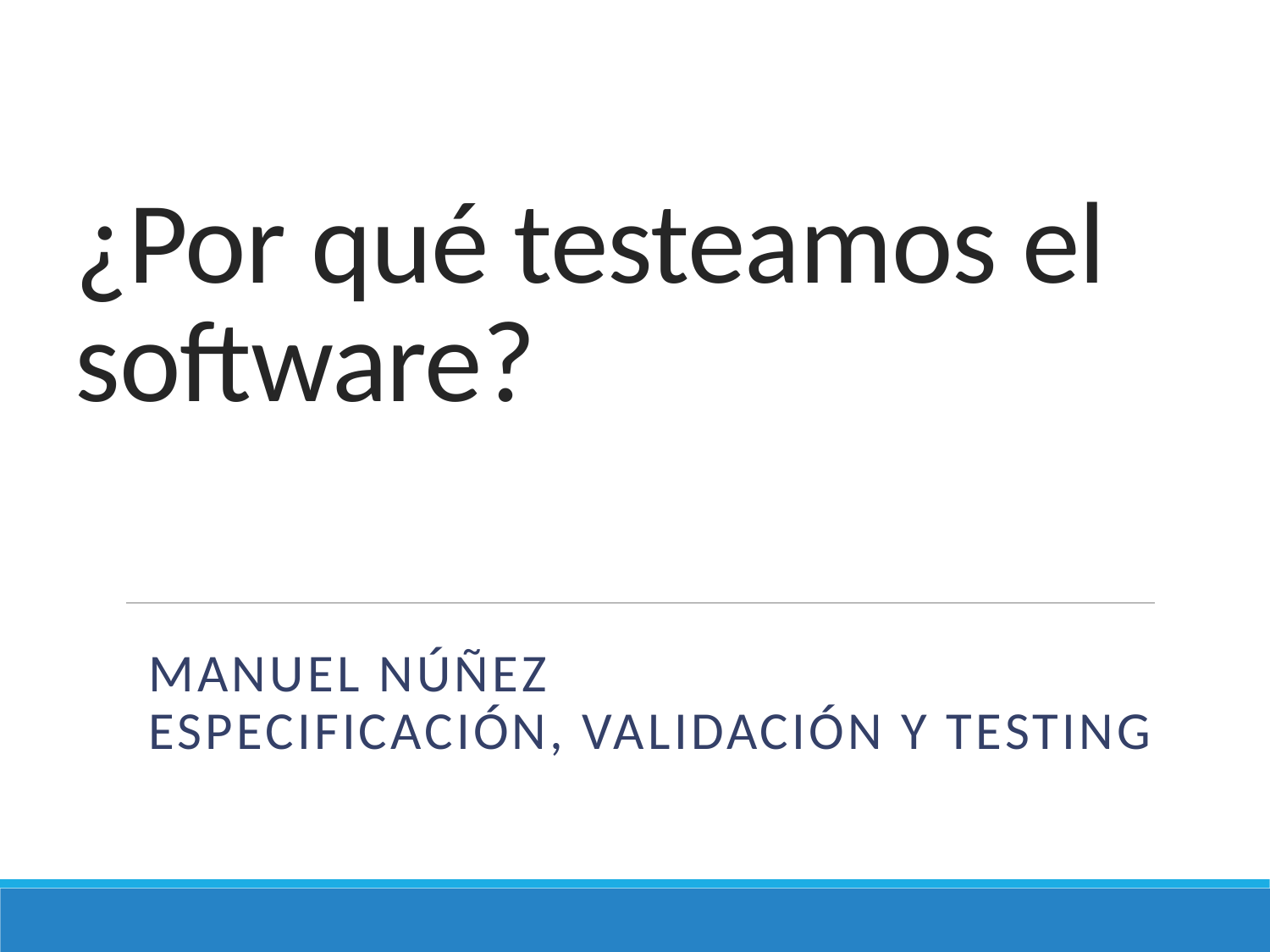

# ¿Por qué testeamos el software?
Manuel Núñez
Especificación, Validación y Testing